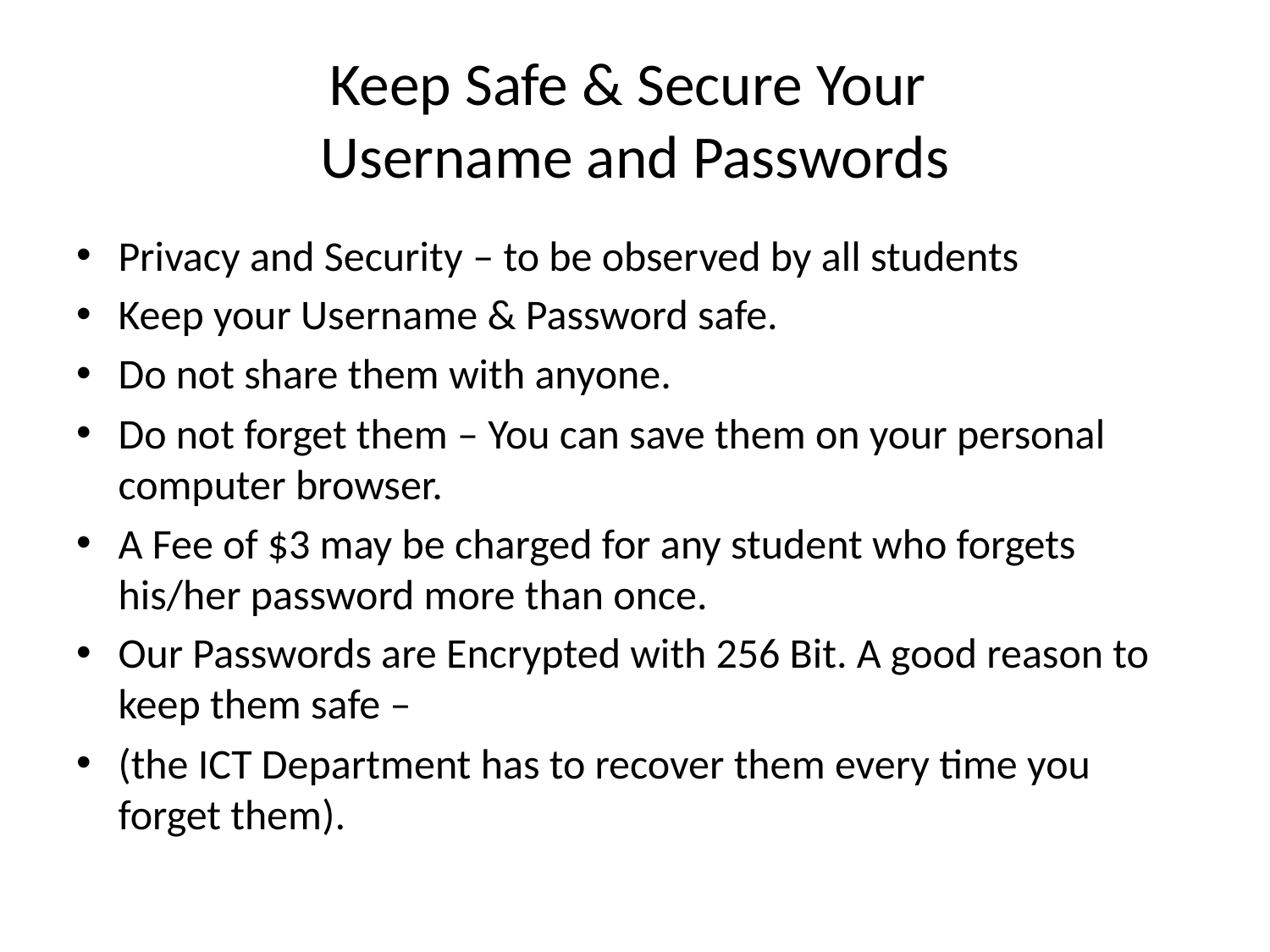

# Keep Safe & Secure Your Username and Passwords
Privacy and Security – to be observed by all students
Keep your Username & Password safe.
Do not share them with anyone.
Do not forget them – You can save them on your personal computer browser.
A Fee of $3 may be charged for any student who forgets his/her password more than once.
Our Passwords are Encrypted with 256 Bit. A good reason to keep them safe –
(the ICT Department has to recover them every time you forget them).